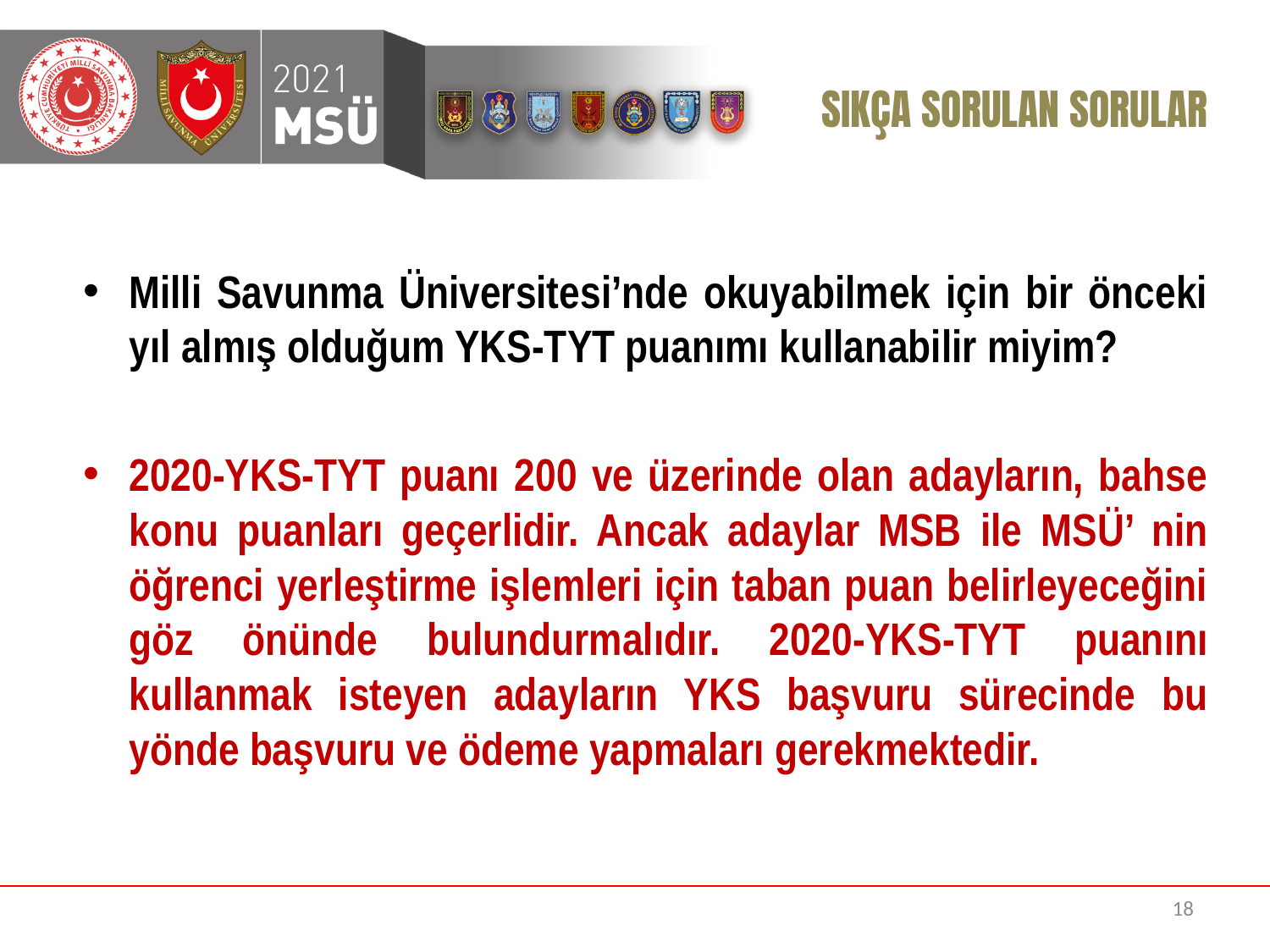

Milli Savunma Üniversitesi’nde okuyabilmek için bir önceki yıl almış olduğum YKS-TYT puanımı kullanabilir miyim?

2020-YKS-TYT puanı 200 ve üzerinde olan adayların, bahse konu puanları geçerlidir. Ancak adaylar MSB ile MSÜ’ nin öğrenci yerleştirme işlemleri için taban puan belirleyeceğini göz önünde bulundurmalıdır. 2020-YKS-TYT puanını kullanmak isteyen adayların YKS başvuru sürecinde bu yönde başvuru ve ödeme yapmaları gerekmektedir.
18